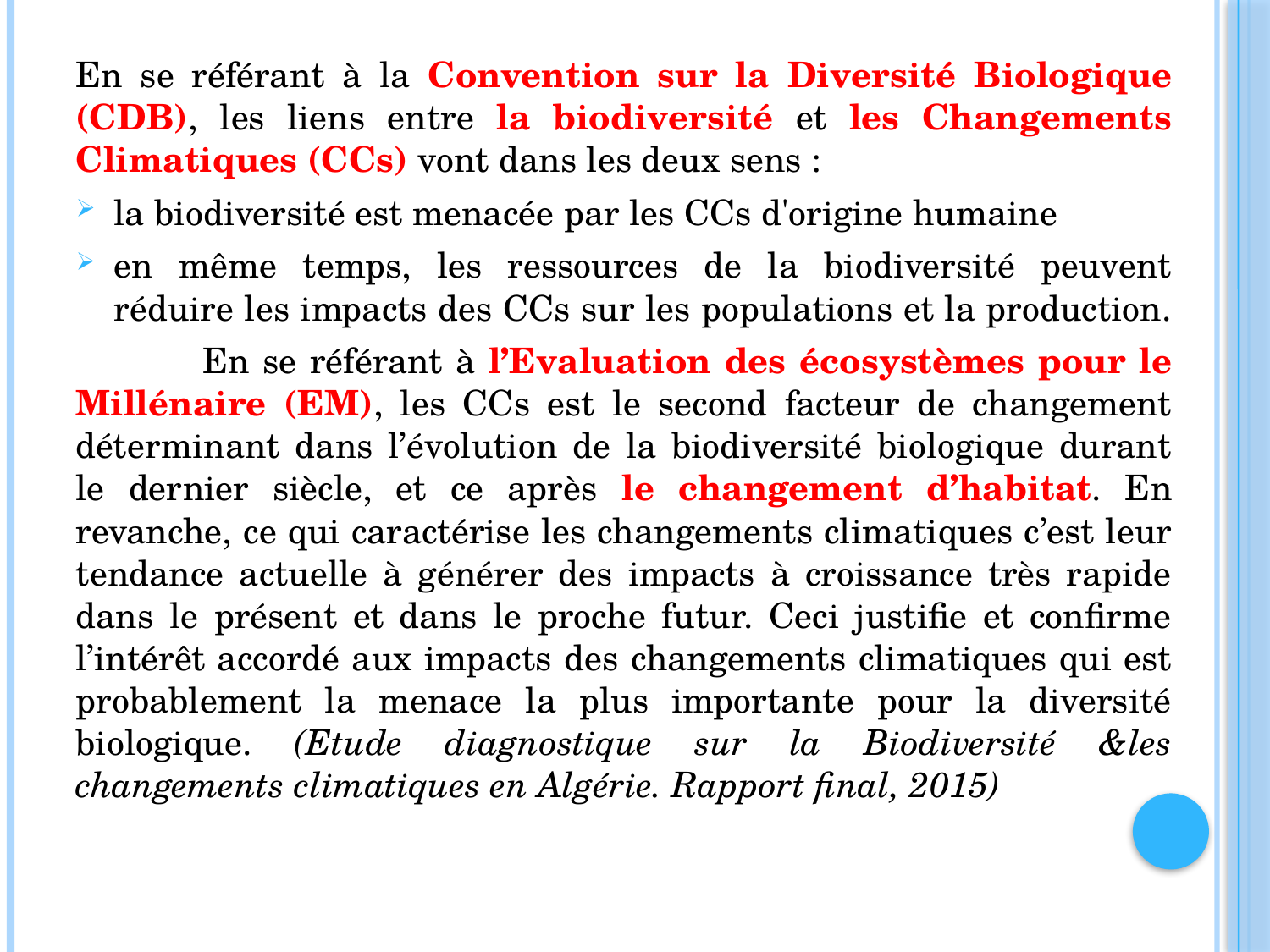

En se référant à la Convention sur la Diversité Biologique (CDB), les liens entre la biodiversité et les Changements Climatiques (CCs) vont dans les deux sens :
la biodiversité est menacée par les CCs d'origine humaine
en même temps, les ressources de la biodiversité peuvent réduire les impacts des CCs sur les populations et la production.
	En se référant à l’Evaluation des écosystèmes pour le Millénaire (EM), les CCs est le second facteur de changement déterminant dans l’évolution de la biodiversité biologique durant le dernier siècle, et ce après le changement d’habitat. En revanche, ce qui caractérise les changements climatiques c’est leur tendance actuelle à générer des impacts à croissance très rapide dans le présent et dans le proche futur. Ceci justifie et confirme l’intérêt accordé aux impacts des changements climatiques qui est probablement la menace la plus importante pour la diversité biologique. (Etude diagnostique sur la Biodiversité &les changements climatiques en Algérie. Rapport final, 2015)